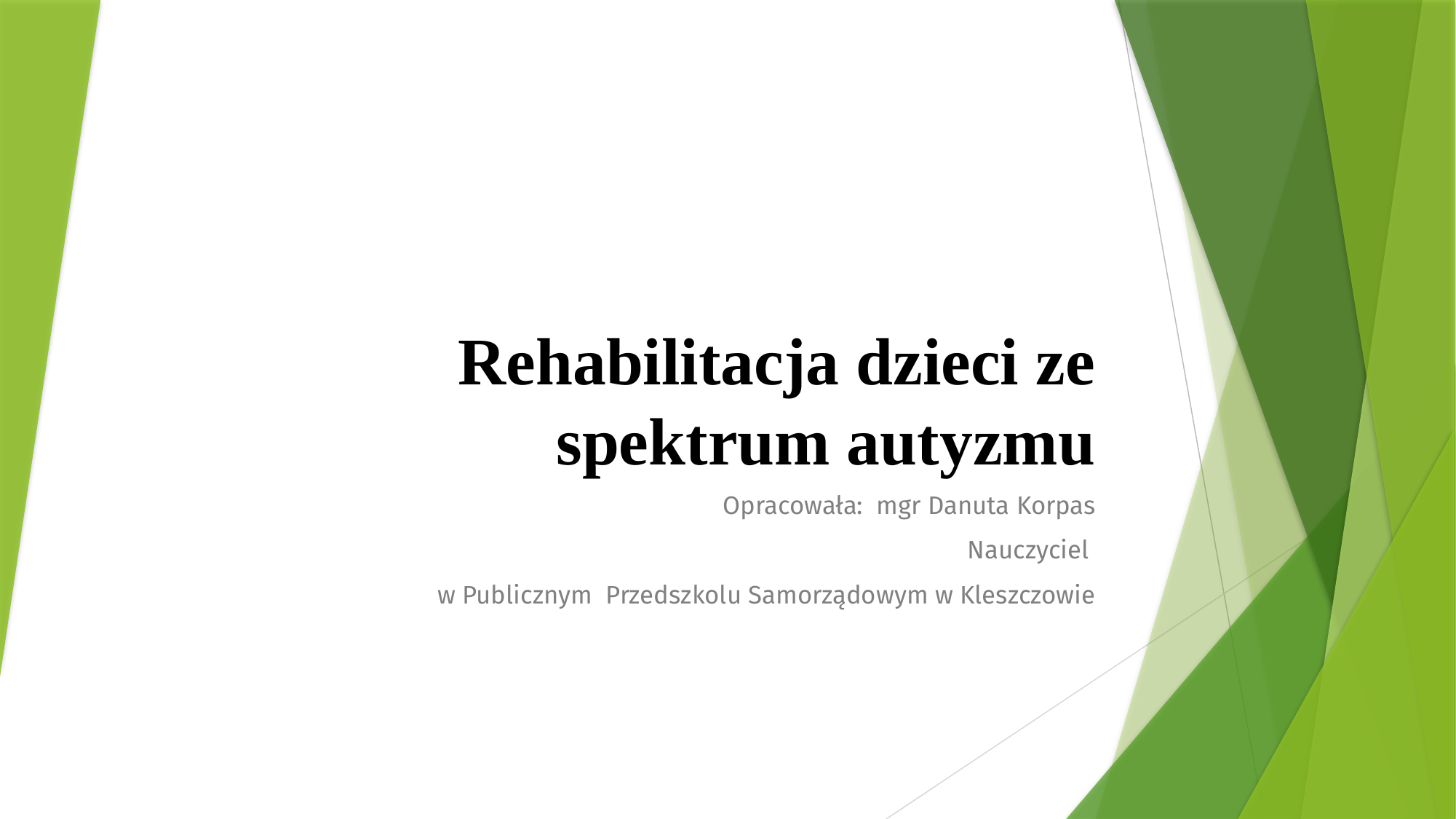

# Rehabilitacja dzieci ze spektrum autyzmu
Opracowała:  mgr Danuta Korpas
Nauczyciel
w Publicznym  Przedszkolu Samorządowym w Kleszczowie